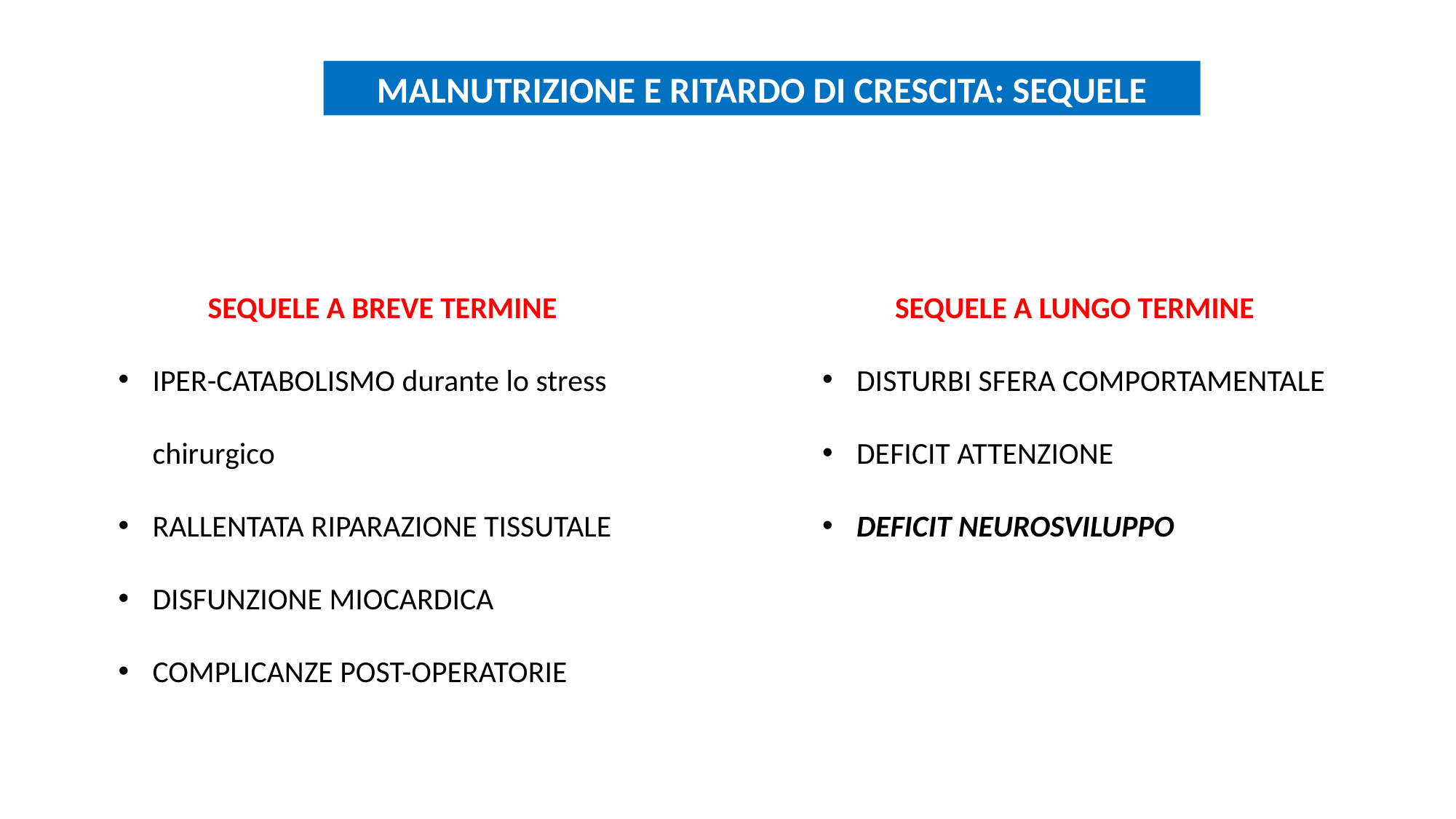

MALNUTRIZIONE E RITARDO DI CRESCITA: SEQUELE
SEQUELE A BREVE TERMINE
IPER-CATABOLISMO durante lo stress chirurgico
RALLENTATA RIPARAZIONE TISSUTALE
DISFUNZIONE MIOCARDICA
COMPLICANZE POST-OPERATORIE
SEQUELE A LUNGO TERMINE
DISTURBI SFERA COMPORTAMENTALE
DEFICIT ATTENZIONE
DEFICIT NEUROSVILUPPO